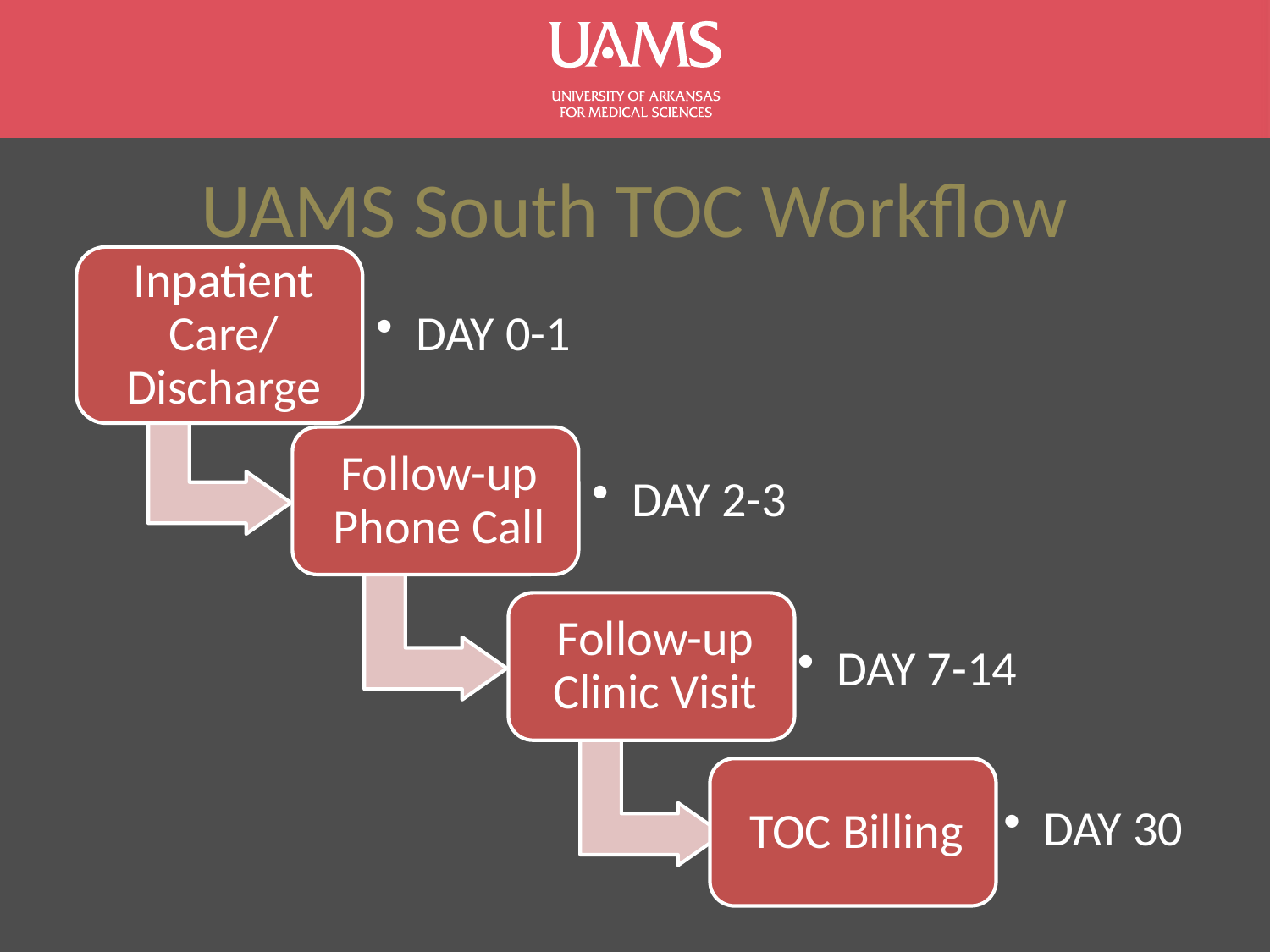

# UAMS South TOC Workflow
Inpatient Care/ Discharge
DAY 0-1
Follow-up Phone Call
DAY 2-3
Follow-up Clinic Visit
DAY 7-14
TOC Billing
DAY 30